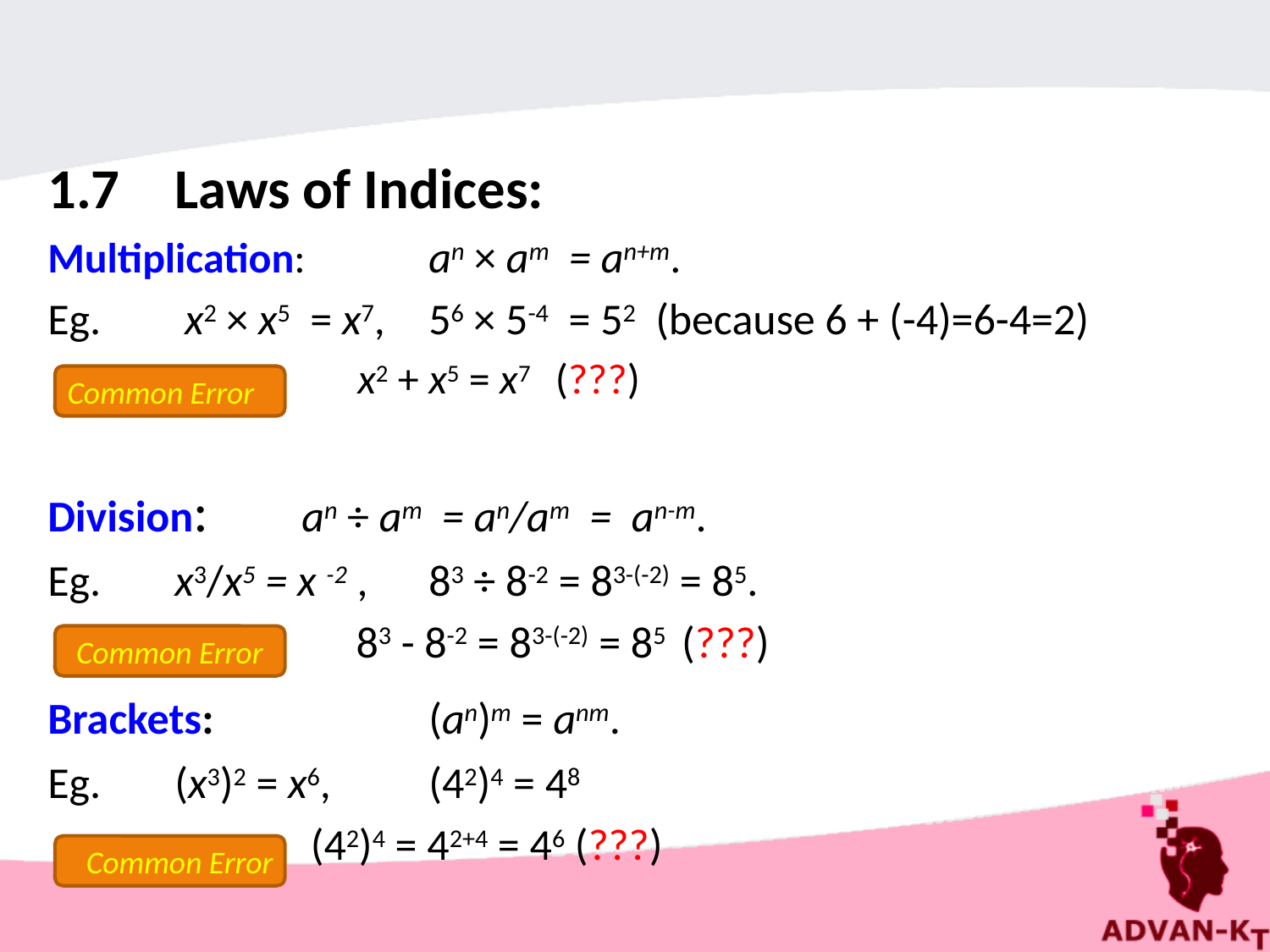

1.7	Laws of Indices:
Multiplication:	an × am  = an+m.
Eg.	 x2 × x5  = x7,	56 × 5-4  = 52  (because 6 + (-4)=6-4=2)
                                  x2 + x5 = x7   (???)

Division:	an ÷ am  = an/am  =  an-m.
Eg.	x3/x5 = x -2 ,	83 ÷ 8-2 = 83-(-2) = 85.
                               83 - 8-2 = 83-(-2) = 85  (???)
Brackets:		(an)m = anm.
Eg.	(x3)2 = x6,	(42)4 = 48
                                              (42)4 = 42+4 = 46 (???)

Common Error
    Common Error

    Common Error